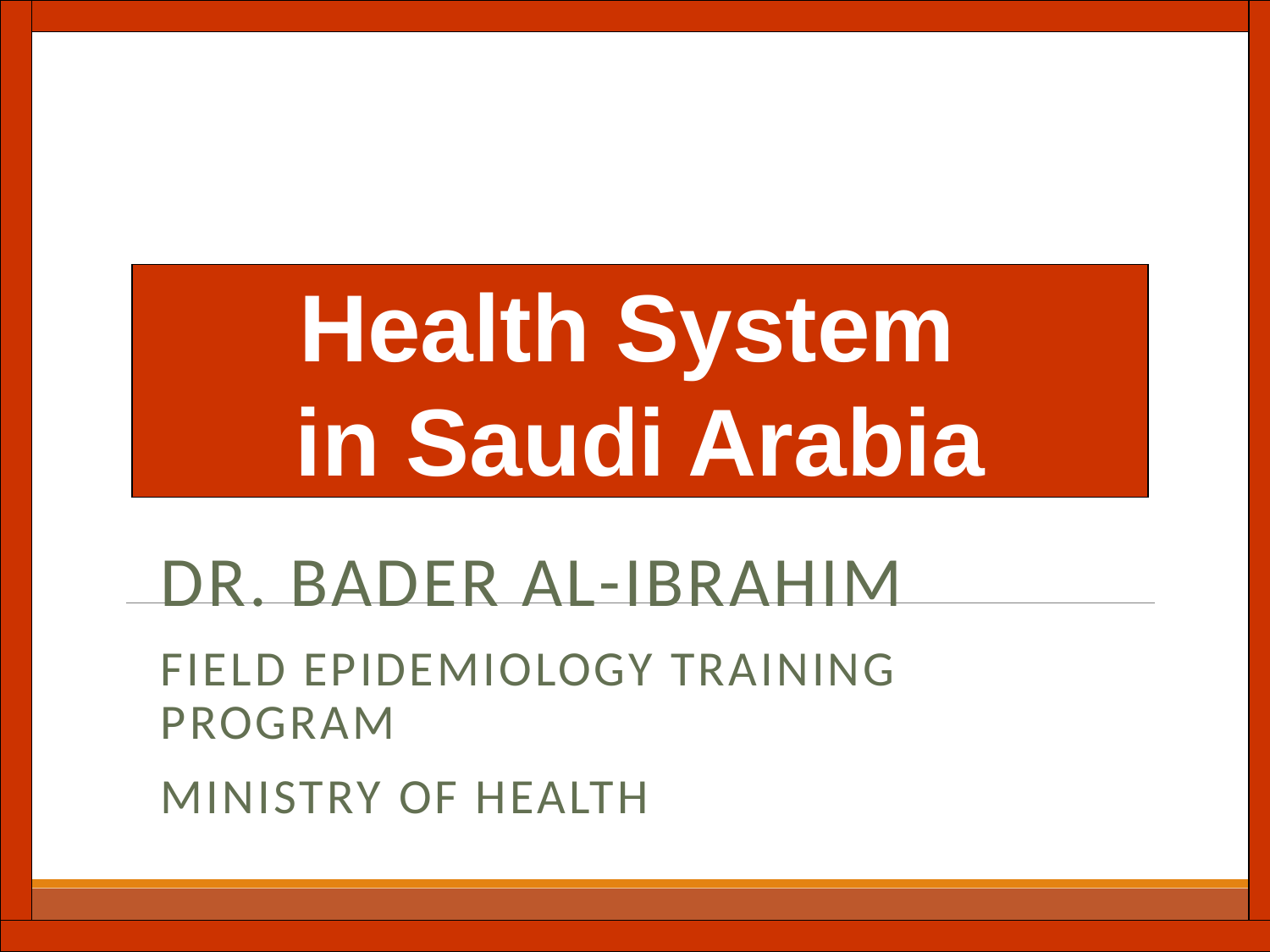

Health System
in Saudi Arabia

Dr. Bader Al-Ibrahim
Field Epidemiology Training Program
Ministry Of Health